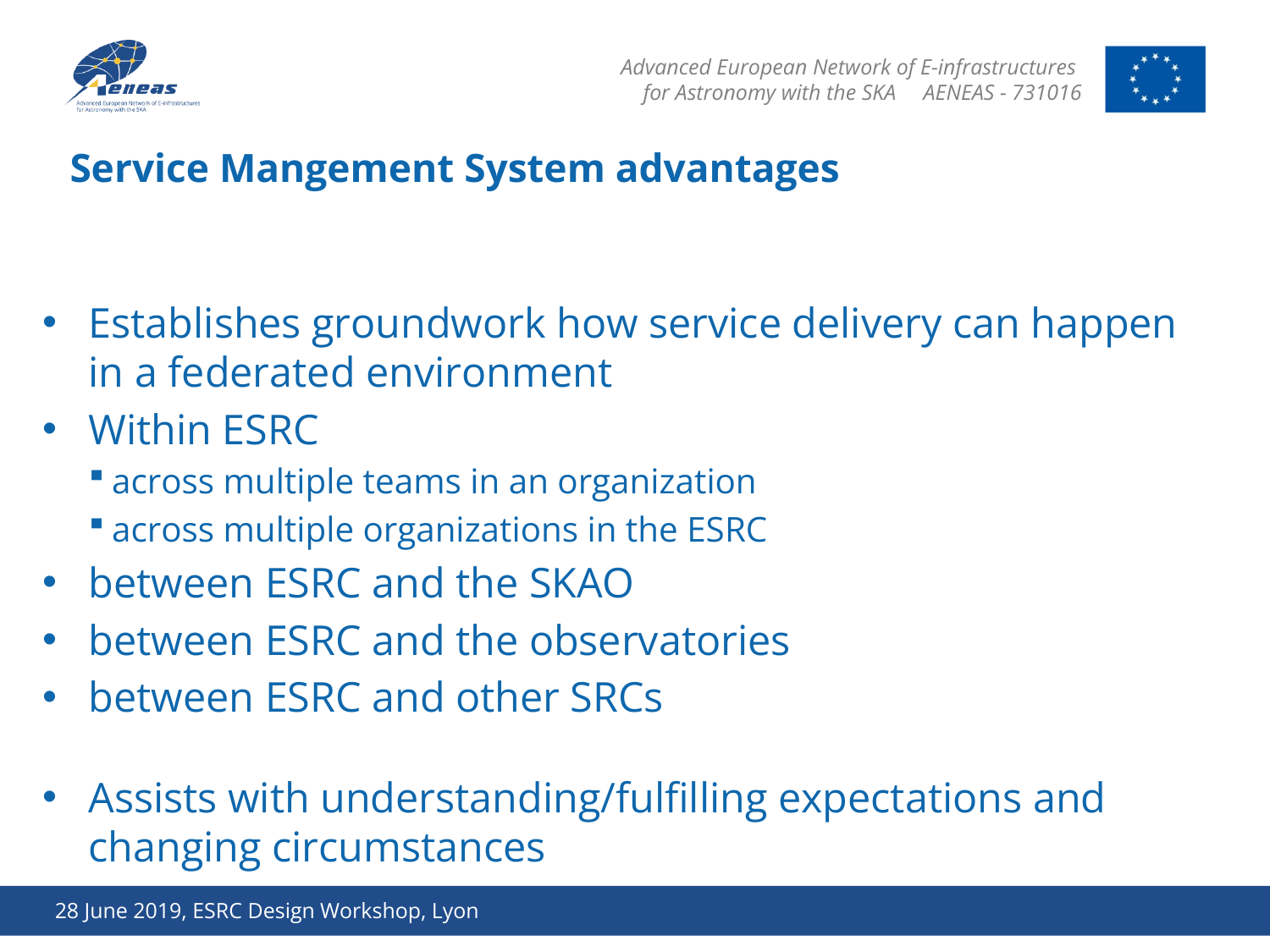

# Service Mangement System advantages
Establishes groundwork how service delivery can happen in a federated environment
Within ESRC
across multiple teams in an organization
across multiple organizations in the ESRC
between ESRC and the SKAO
between ESRC and the observatories
between ESRC and other SRCs

Assists with understanding/fulfilling expectations and changing circumstances
28 June 2019, ESRC Design Workshop, Lyon